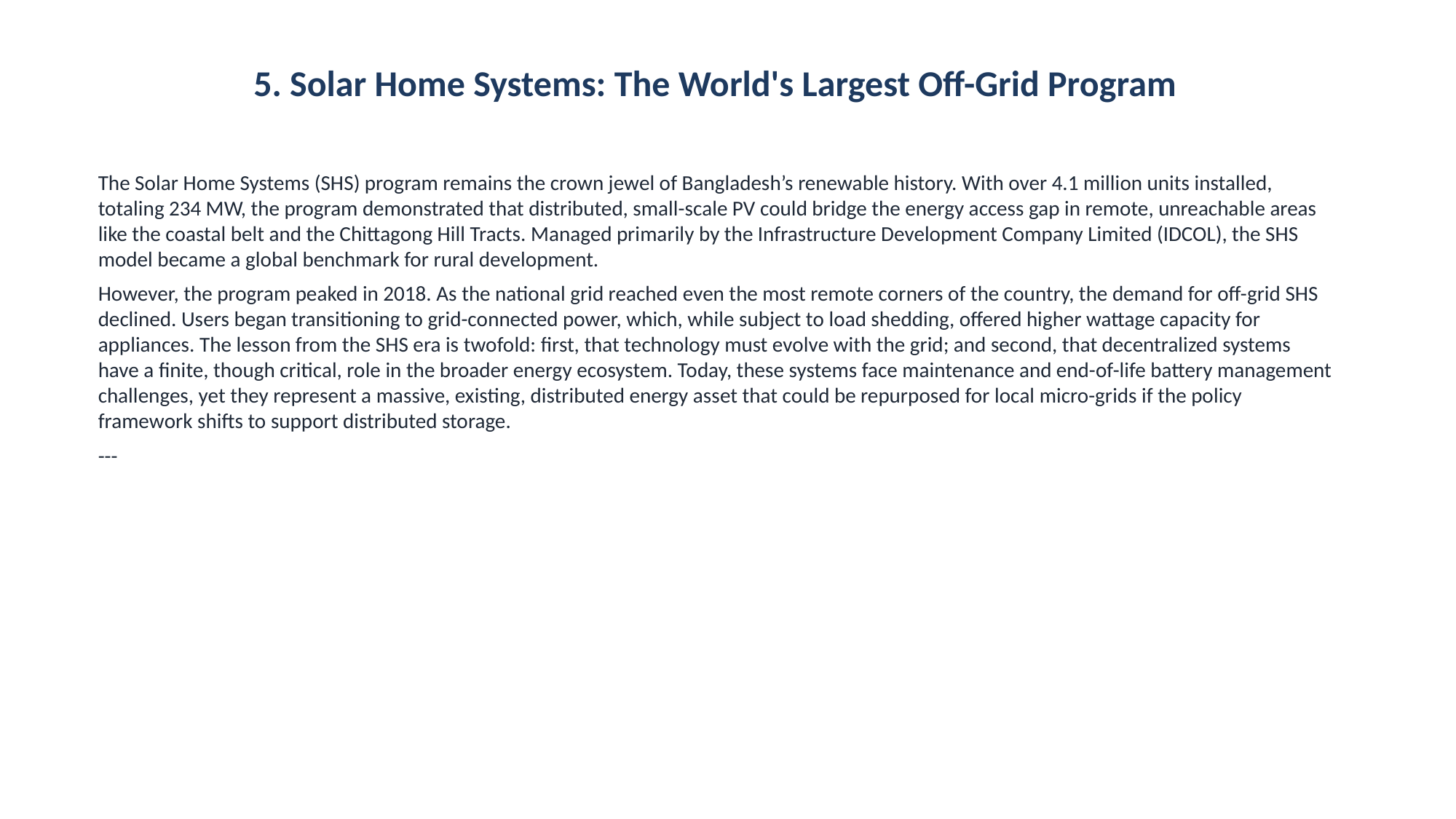

5. Solar Home Systems: The World's Largest Off-Grid Program
The Solar Home Systems (SHS) program remains the crown jewel of Bangladesh’s renewable history. With over 4.1 million units installed, totaling 234 MW, the program demonstrated that distributed, small-scale PV could bridge the energy access gap in remote, unreachable areas like the coastal belt and the Chittagong Hill Tracts. Managed primarily by the Infrastructure Development Company Limited (IDCOL), the SHS model became a global benchmark for rural development.
However, the program peaked in 2018. As the national grid reached even the most remote corners of the country, the demand for off-grid SHS declined. Users began transitioning to grid-connected power, which, while subject to load shedding, offered higher wattage capacity for appliances. The lesson from the SHS era is twofold: first, that technology must evolve with the grid; and second, that decentralized systems have a finite, though critical, role in the broader energy ecosystem. Today, these systems face maintenance and end-of-life battery management challenges, yet they represent a massive, existing, distributed energy asset that could be repurposed for local micro-grids if the policy framework shifts to support distributed storage.
---